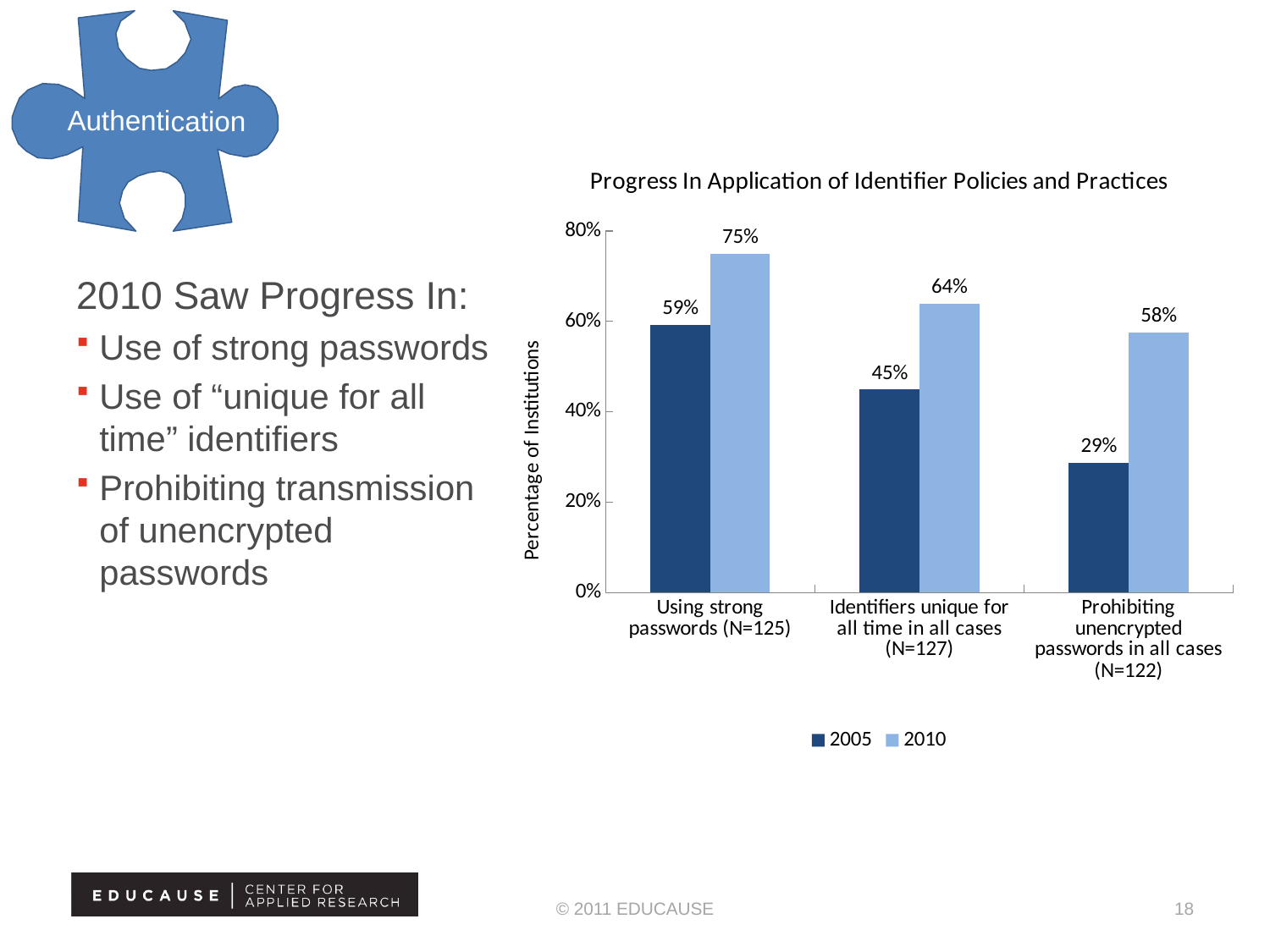

Authentication

### Chart: Progress In Application of Identifier Policies and Practices

| Category | 2005 | 2010 |
|---|---|---|
| Using strong passwords (N=125) | 0.592 | 0.7500000000000014 |
| Identifiers unique for all time in all cases (N=127) | 0.449 | 0.6390000000000015 |
| Prohibiting unencrypted passwords in all cases (N=122) | 0.2870000000000003 | 0.5760000000000006 |
2010 Saw Progress In:
Use of strong passwords
Use of “unique for all time” identifiers
Prohibiting transmission of unencrypted passwords

© 2011 EDUCAUSE
18